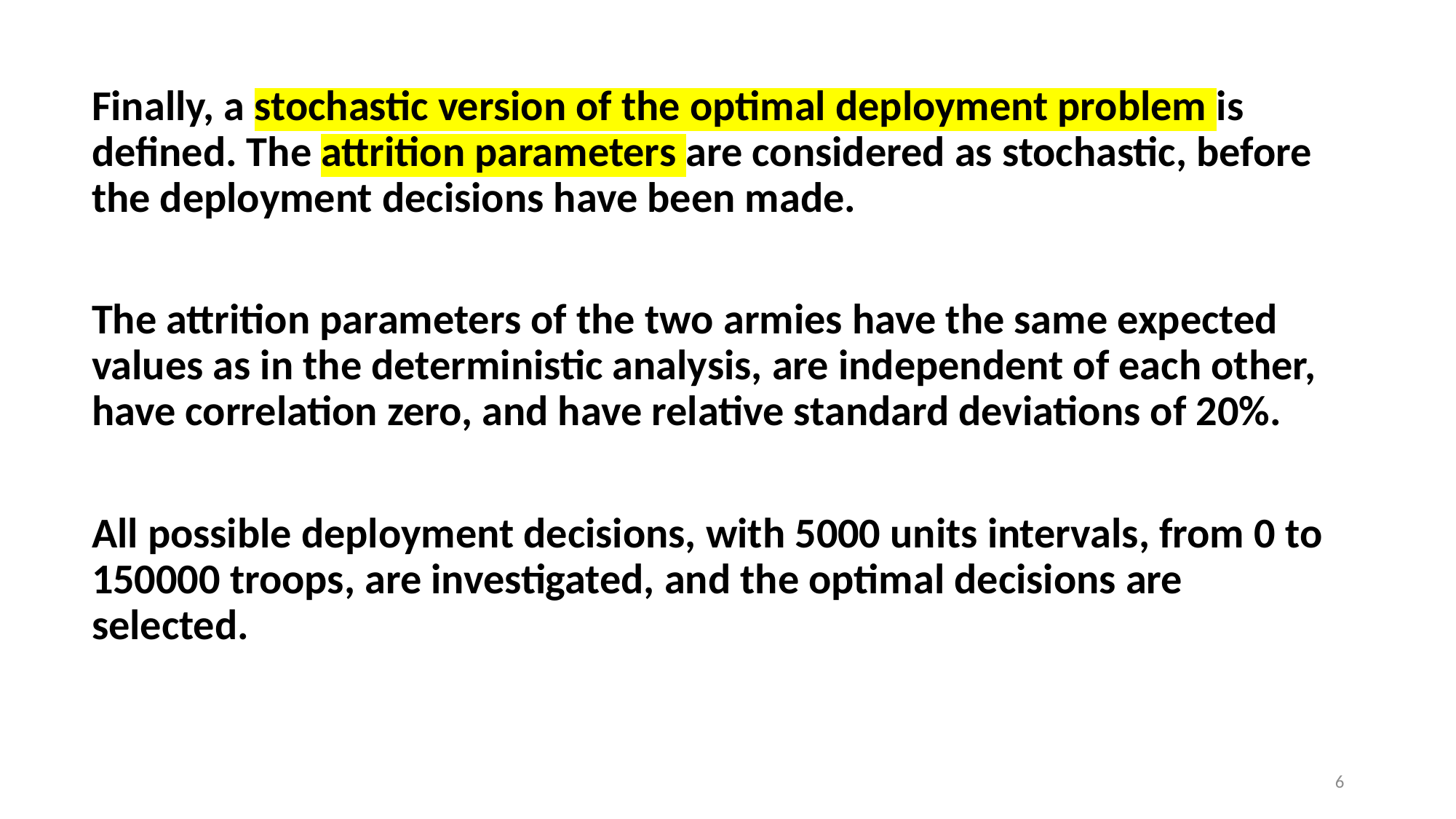

Finally, a stochastic version of the optimal deployment problem is defined. The attrition parameters are considered as stochastic, before the deployment decisions have been made.

The attrition parameters of the two armies have the same expected values as in the deterministic analysis, are independent of each other, have correlation zero, and have relative standard deviations of 20%.

All possible deployment decisions, with 5000 units intervals, from 0 to 150000 troops, are investigated, and the optimal decisions are selected.
6